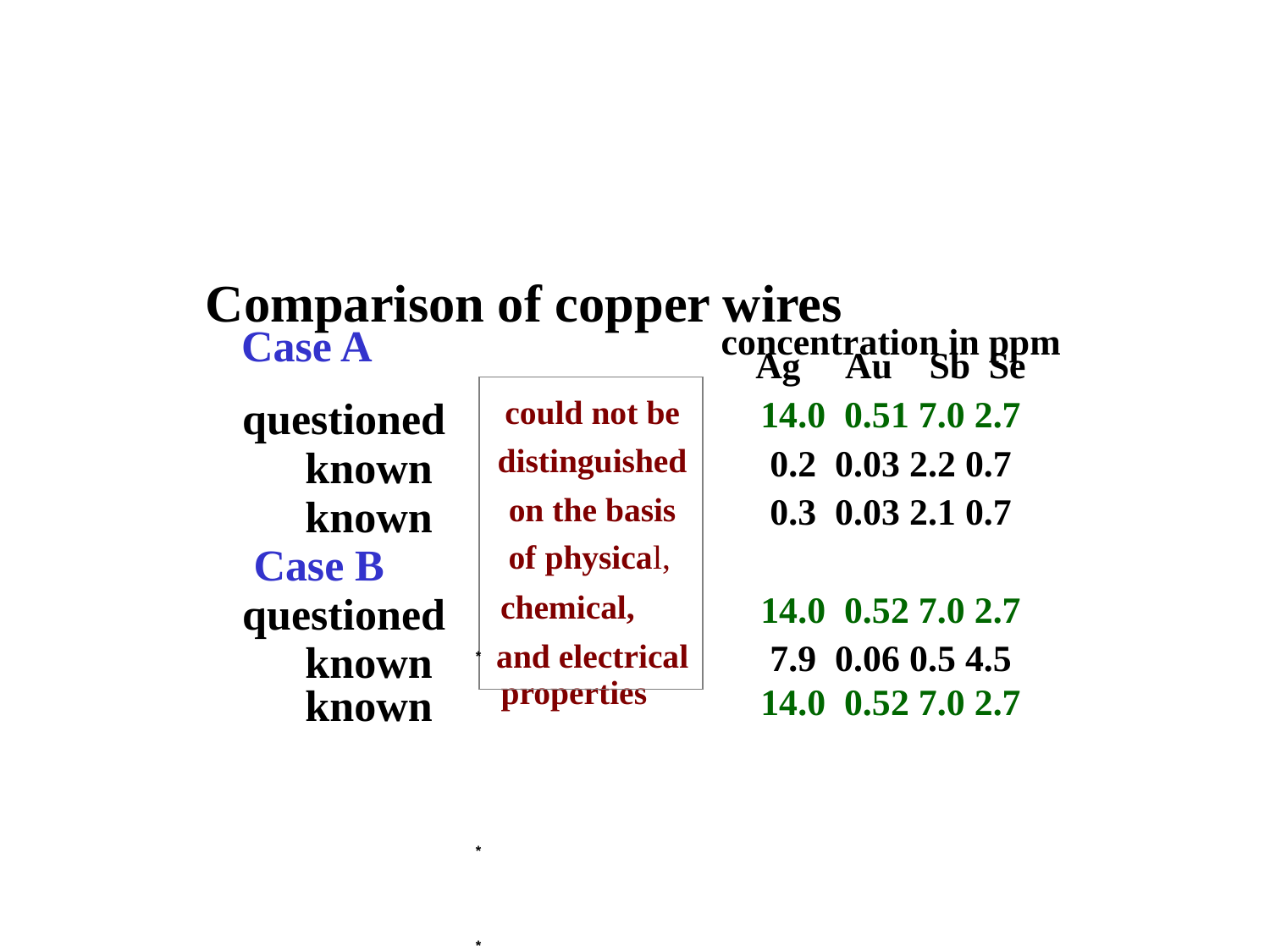

Comparison of copper wires
Case A
concentration in ppm
Ag     Au    Sb  Se

questioned
could not be
14.0  0.51 7.0 2.7
known
distinguished
0.2  0.03 2.2 0.7
known
on the basis
0.3  0.03 2.1 0.7
of physical,
Case B
questioned
chemical,
14.0  0.52 7.0 2.7
known
and electrical
7.9  0.06 0.5 4.5
properties
known
14.0  0.52 7.0 2.7
*
*
*